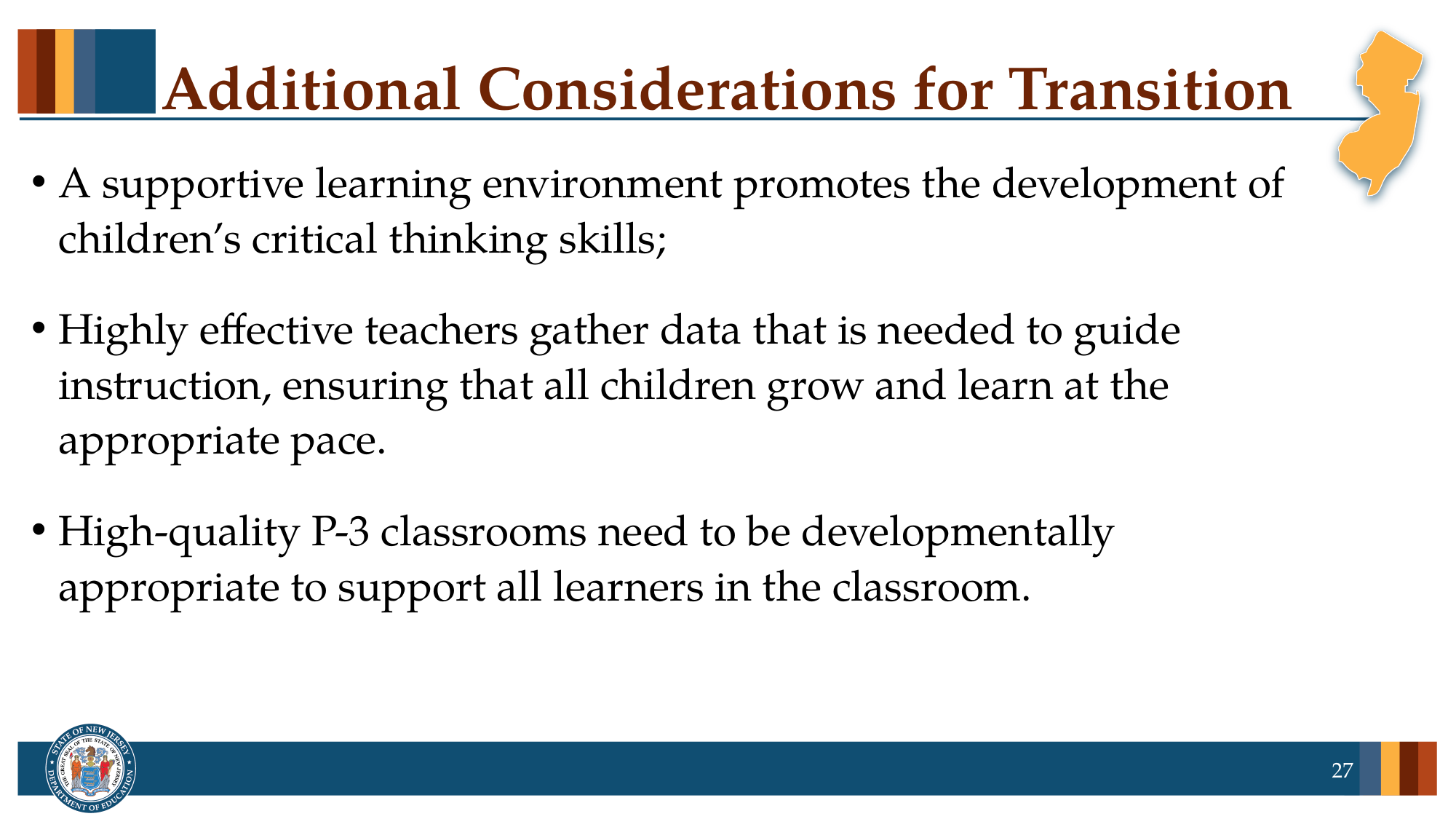

# Additional Considerations for Transition
A supportive learning environment promotes the development of children’s critical thinking skills;
Highly effective teachers gather data that is needed to guide instruction, ensuring that all children grow and learn at the appropriate pace.
High-quality P-3 classrooms need to be developmentally appropriate to support all learners in the classroom.
27